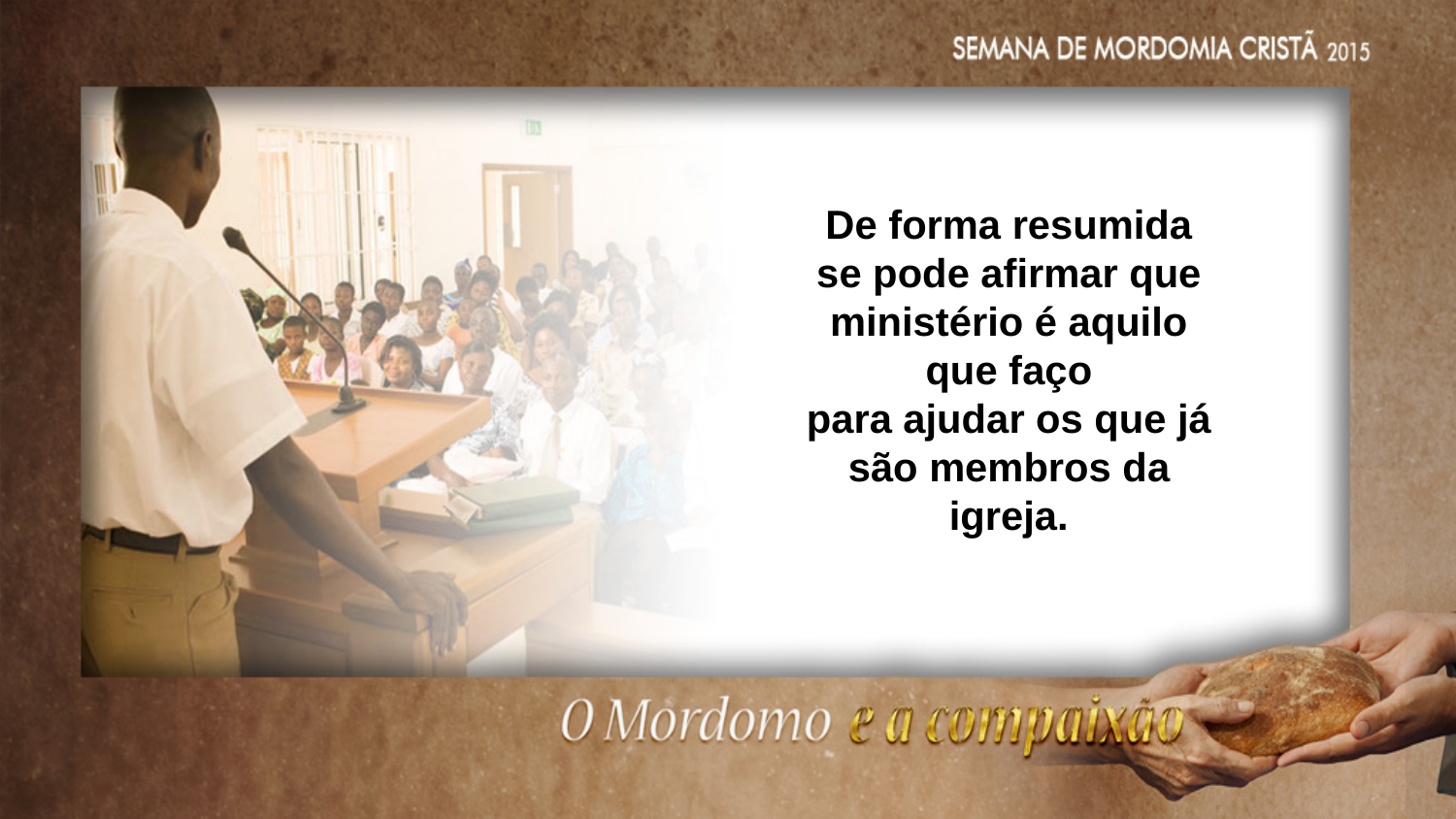

De forma resumida se pode afirmar que ministério é aquilo que faço
para ajudar os que já são membros da igreja.